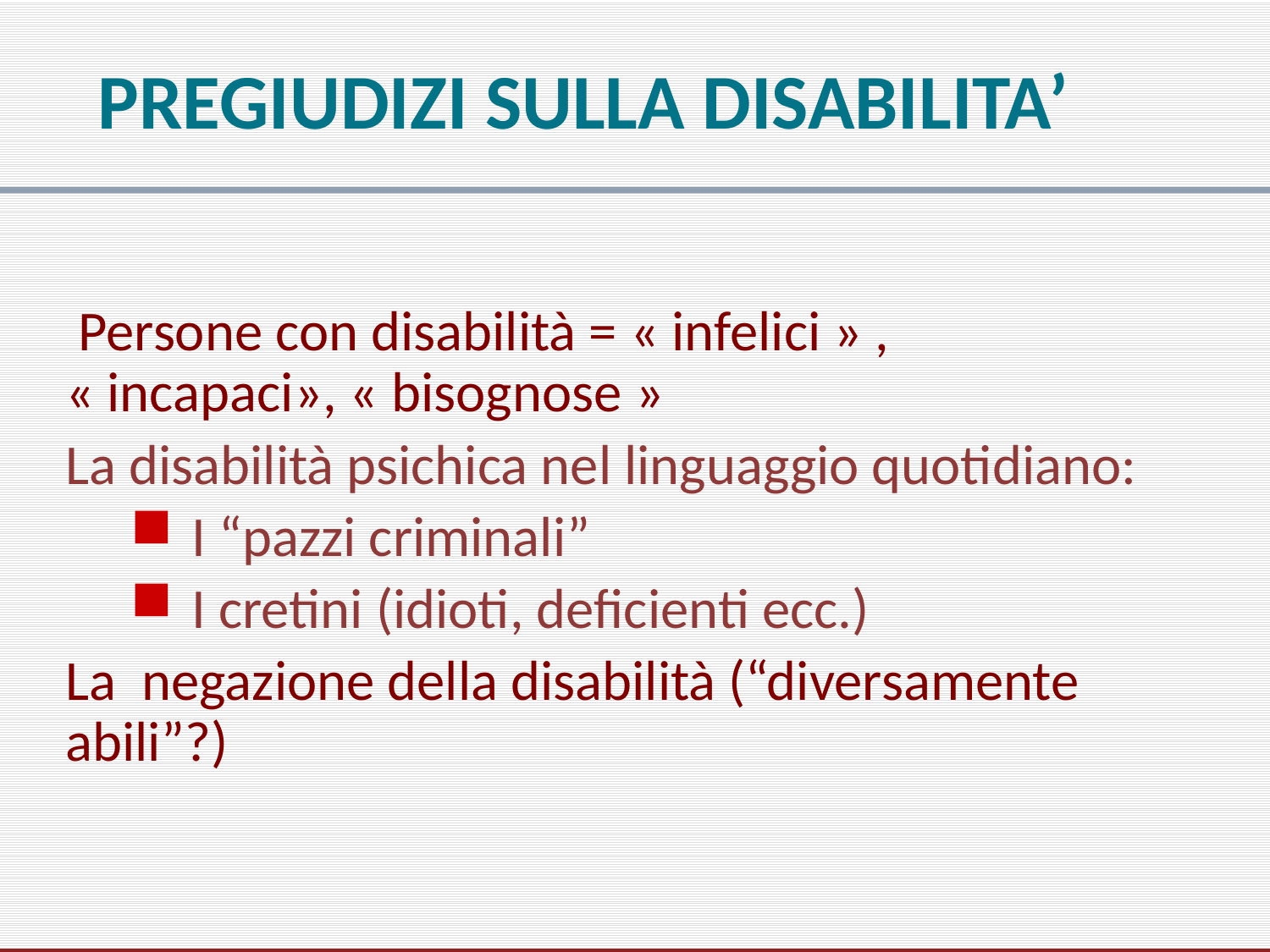

PREGIUDIZI SULLA DISABILITA’
 Persone con disabilità = « infelici » , « incapaci», « bisognose »
La disabilità psichica nel linguaggio quotidiano:
I “pazzi criminali”
I cretini (idioti, deficienti ecc.)
La  negazione della disabilità (“diversamente abili”?)